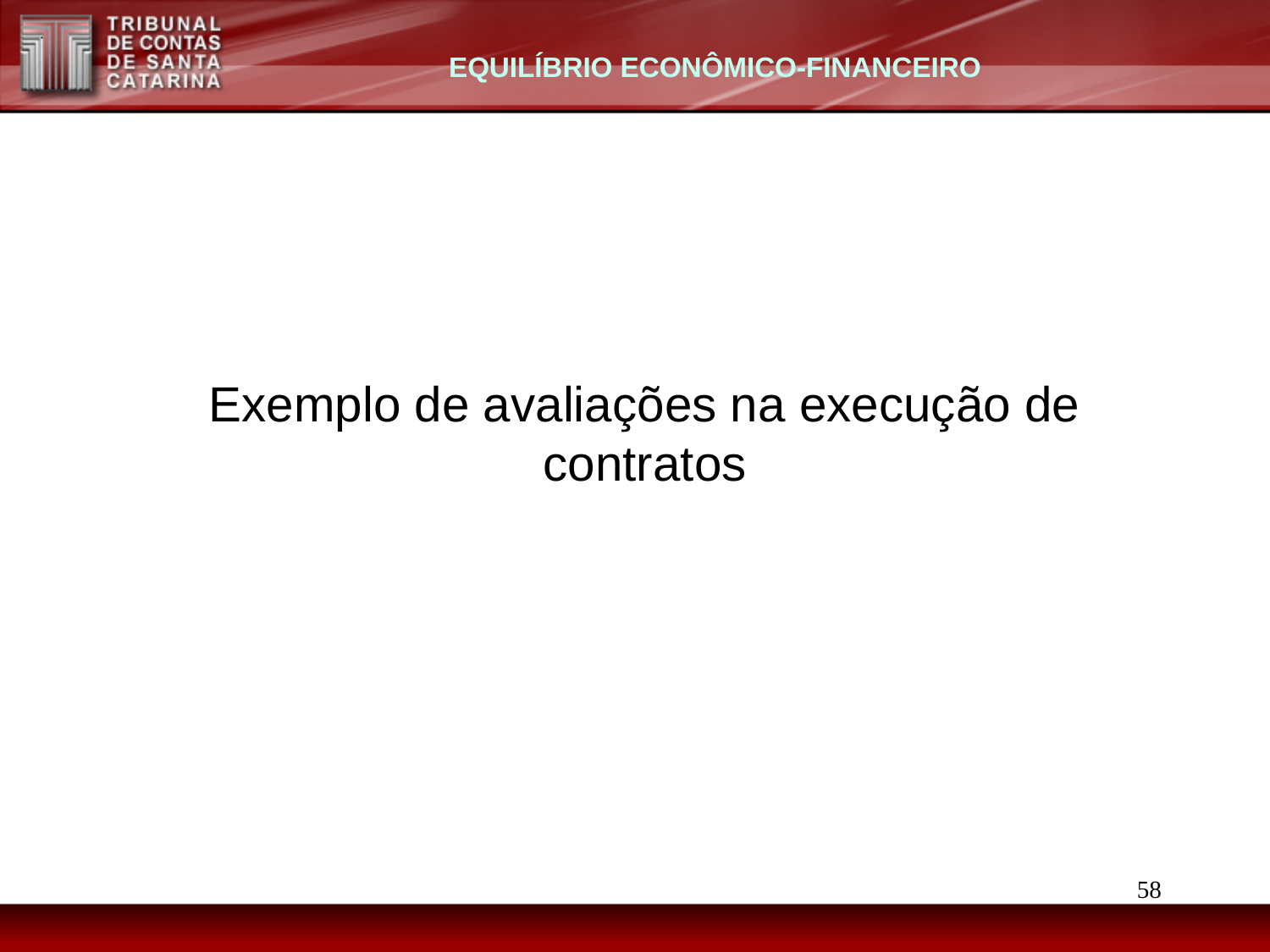

EQUILÍBRIO ECONÔMICO-FINANCEIRO
Exemplo de avaliações na execução de contratos
58